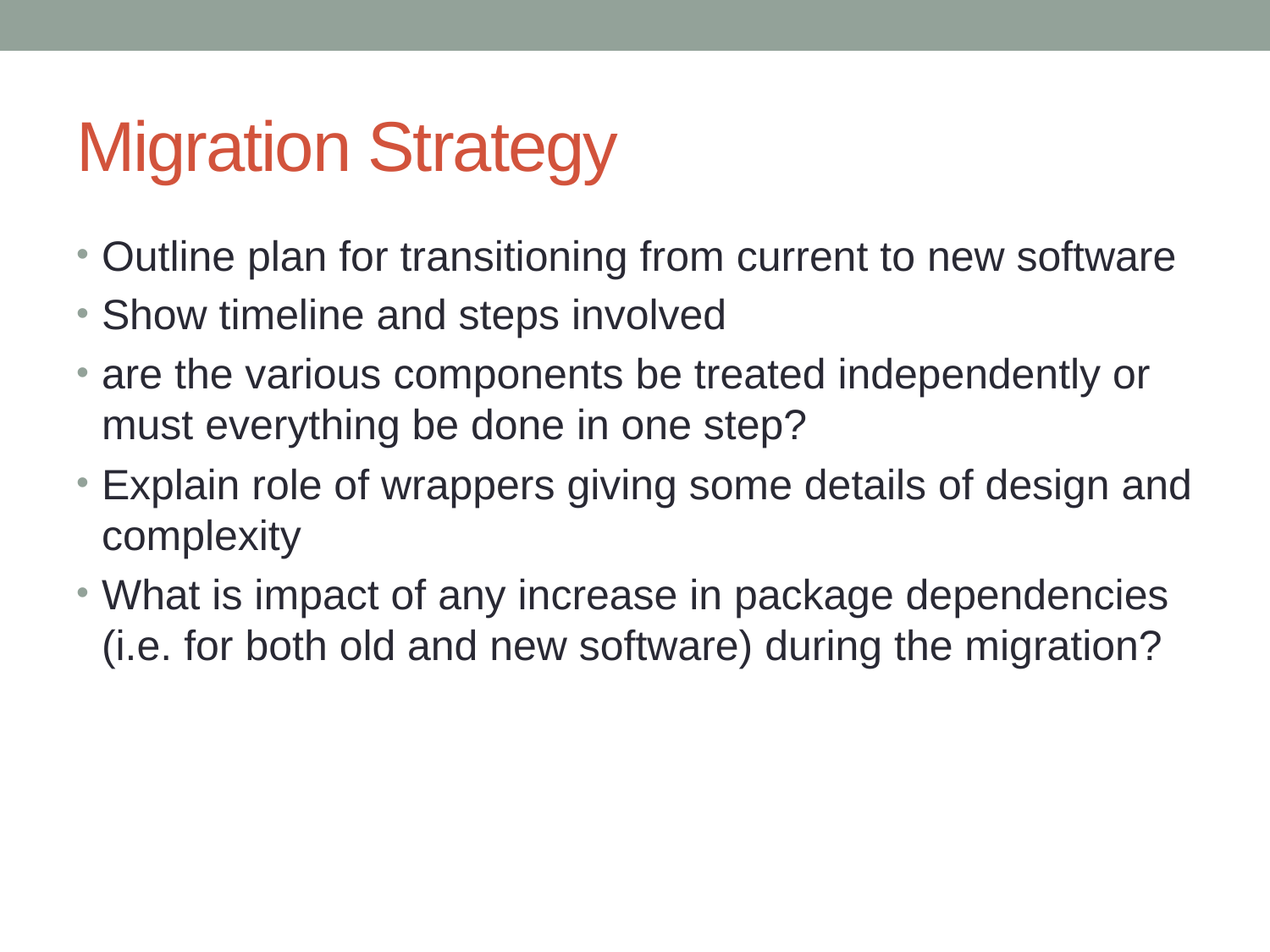

# Migration Strategy
Outline plan for transitioning from current to new software
Show timeline and steps involved
are the various components be treated independently or must everything be done in one step?
Explain role of wrappers giving some details of design and complexity
What is impact of any increase in package dependencies (i.e. for both old and new software) during the migration?